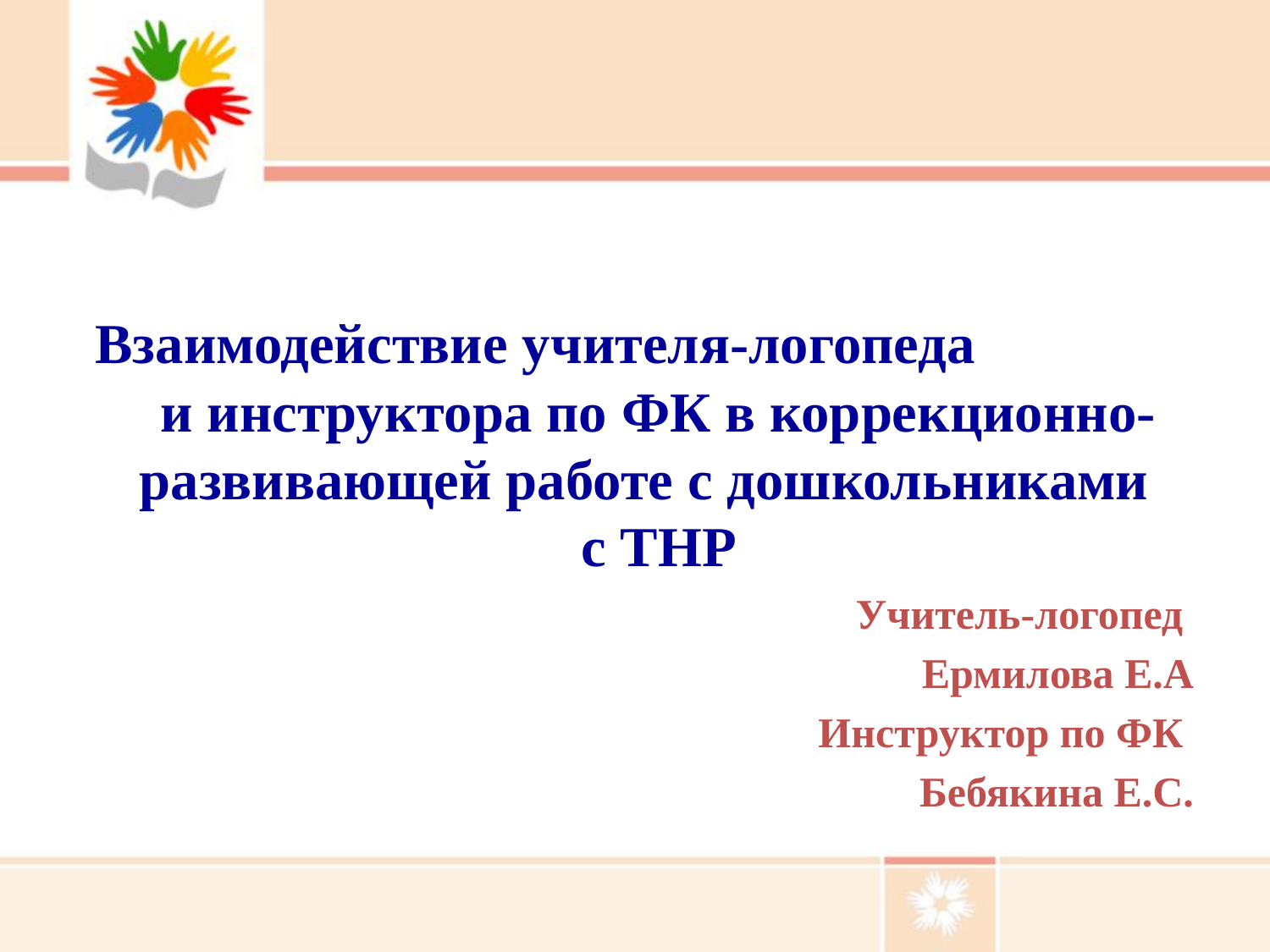

Взаимодействие учителя-логопеда               и инструктора по ФК в коррекционно-развивающей работе с дошкольниками   с ТНР
Учитель-логопед
Ермилова Е.А
Инструктор по ФК
Бебякина Е.С.